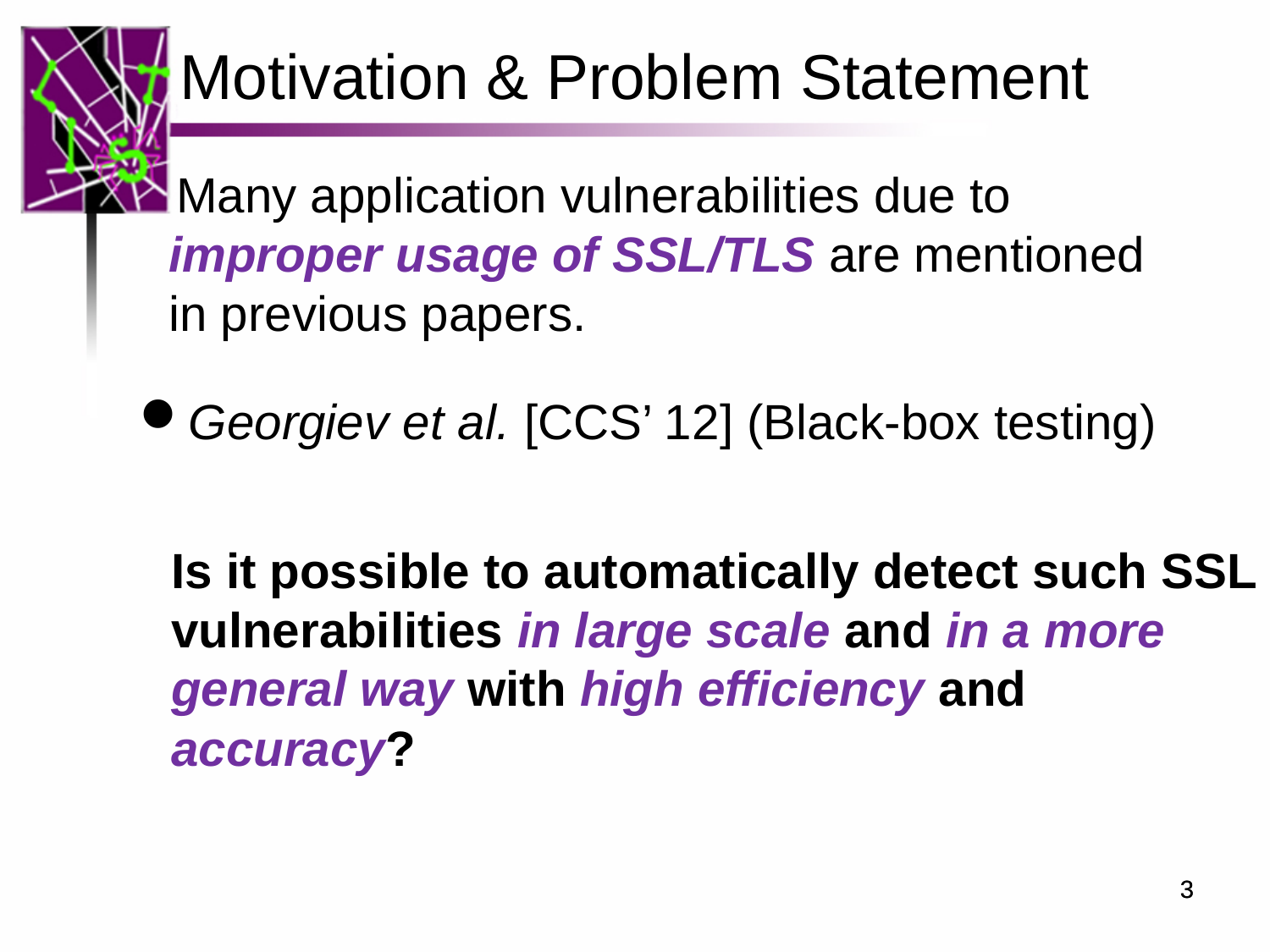

Motivation & Problem Statement
    Many application vulnerabilities due to improper usage of SSL/TLS are mentioned in previous papers.
Georgiev et al. [CCS’ 12] (Black-box testing)
Is it possible to automatically detect such SSL vulnerabilities in large scale and in a more general way with high efficiency and accuracy?
3
3